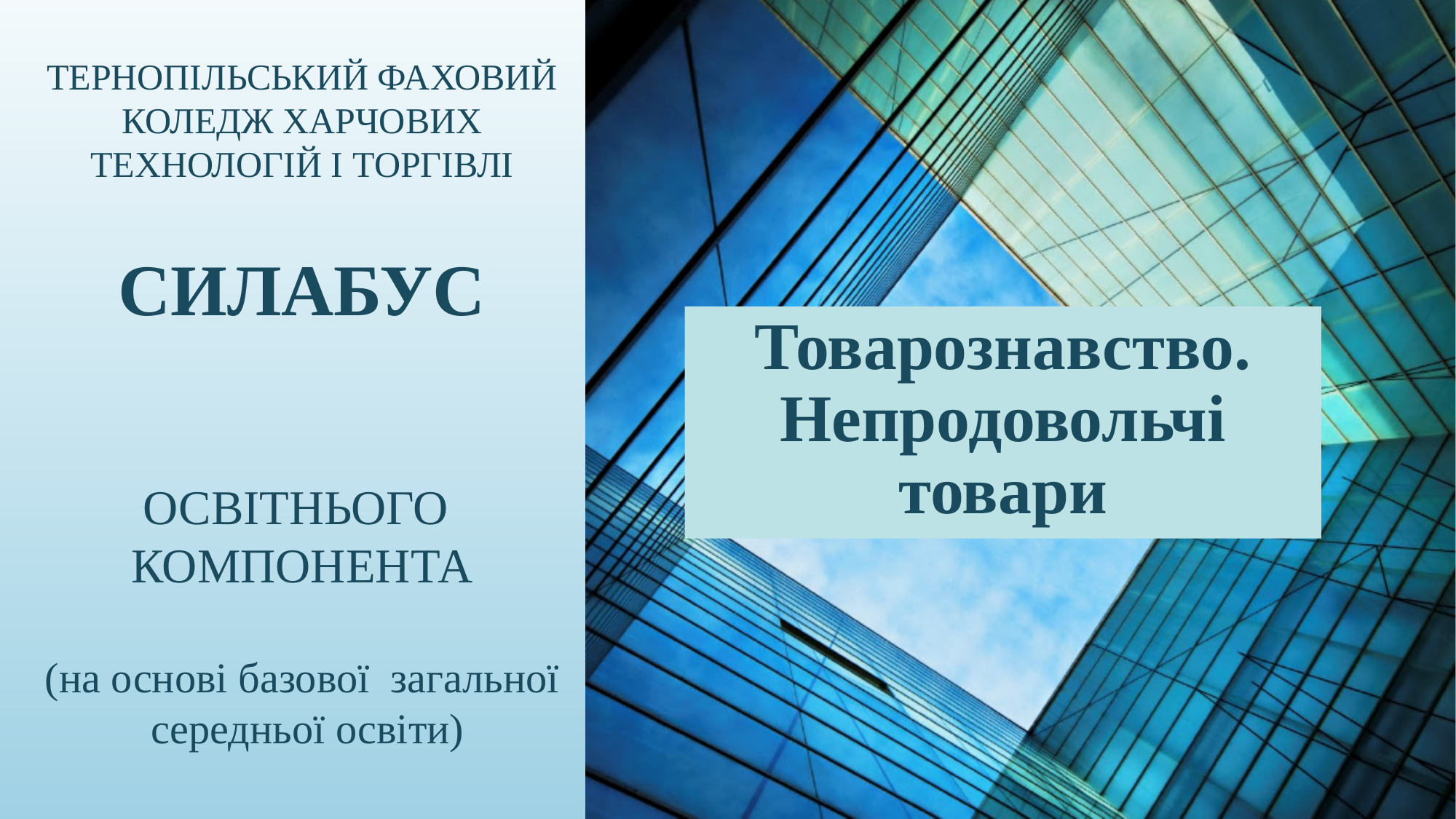

ТЕРНОПІЛЬСЬКИЙ ФАХОВИЙ КОЛЕДЖ ХАРЧОВИХ ТЕХНОЛОГІЙ І ТОРГІВЛІ

СИЛАБУС

ОСВІТНЬОГО  КОМПОНЕНТА

(на основі базової  загальної  середньої освіти)
Товарознавство. Непродовольчі товари